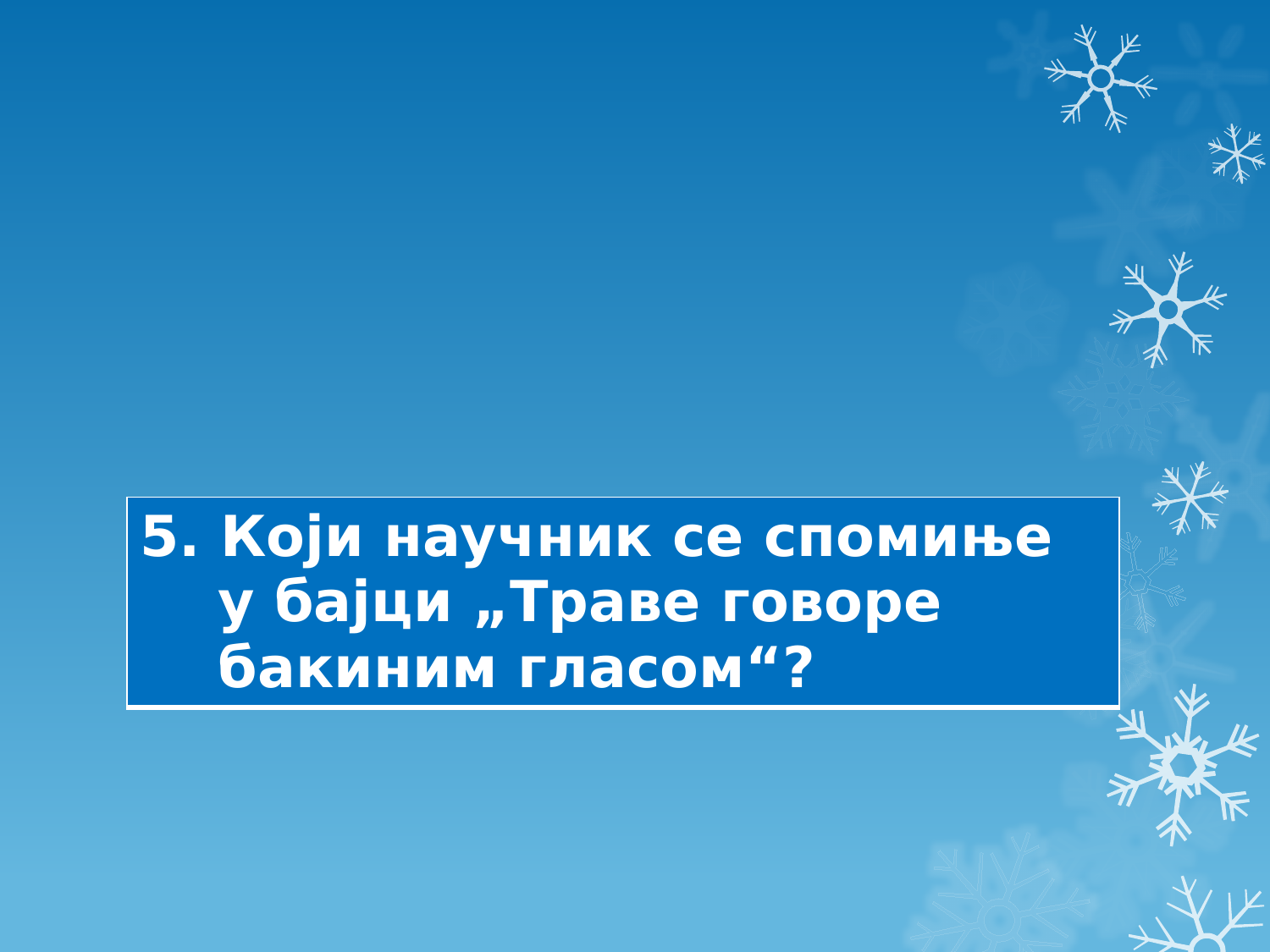

#
| 5. Који научник се спомиње у бајци „Траве говоре бакиним гласом“? |
| --- |